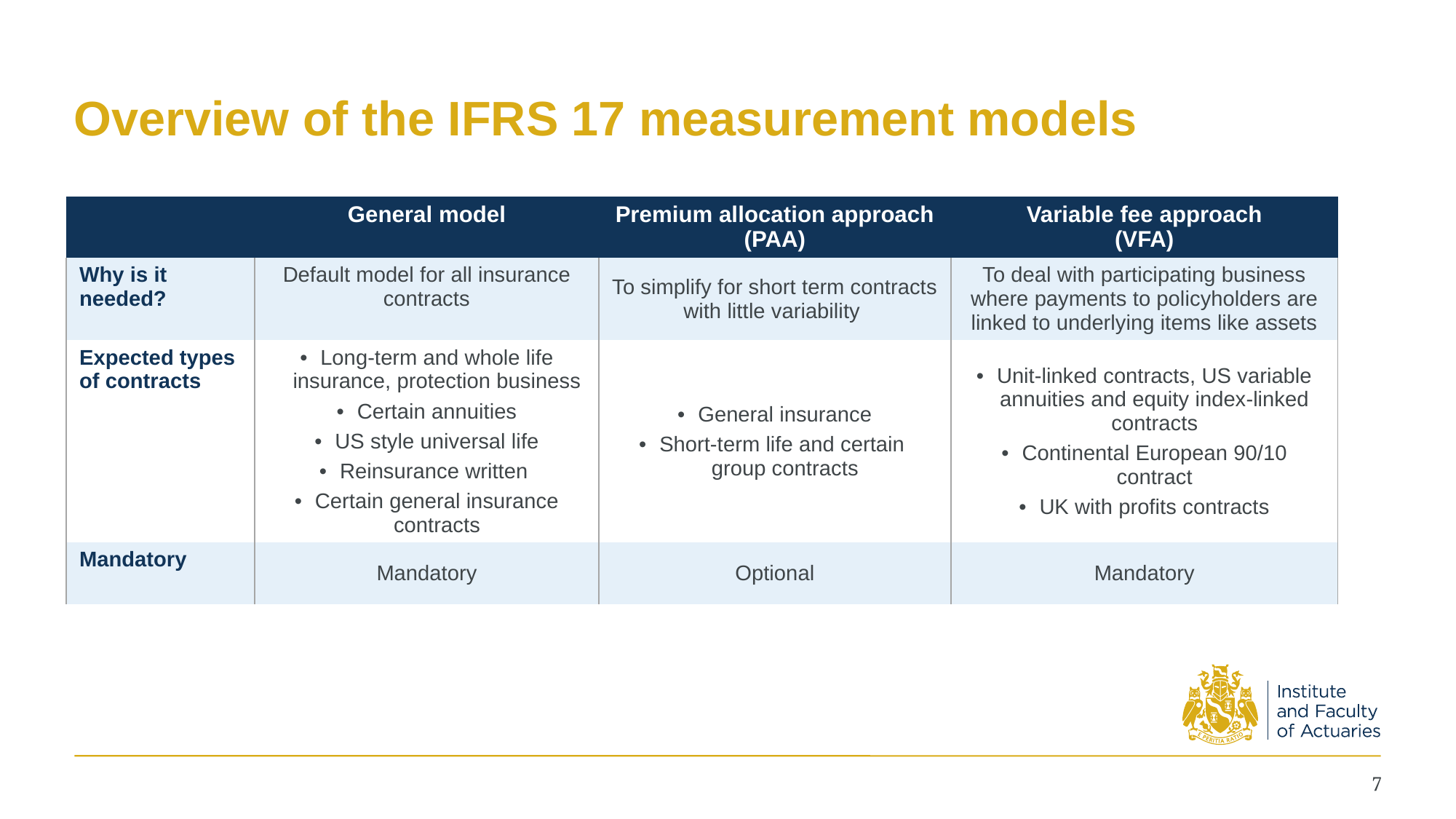

# Overview of the IFRS 17 measurement models
|  | General model | Premium allocation approach (PAA) | Variable fee approach (VFA) |
| --- | --- | --- | --- |
| Why is it needed? | Default model for all insurance contracts | To simplify for short term contracts with little variability | To deal with participating business where payments to policyholders are linked to underlying items like assets |
| Expected types of contracts | Long-term and whole life insurance, protection business Certain annuities US style universal life Reinsurance written Certain general insurance contracts | General insurance Short-term life and certain group contracts | Unit-linked contracts, US variable annuities and equity index-linked contracts Continental European 90/10 contract UK with profits contracts |
| Mandatory | Mandatory | Optional | Mandatory |
7